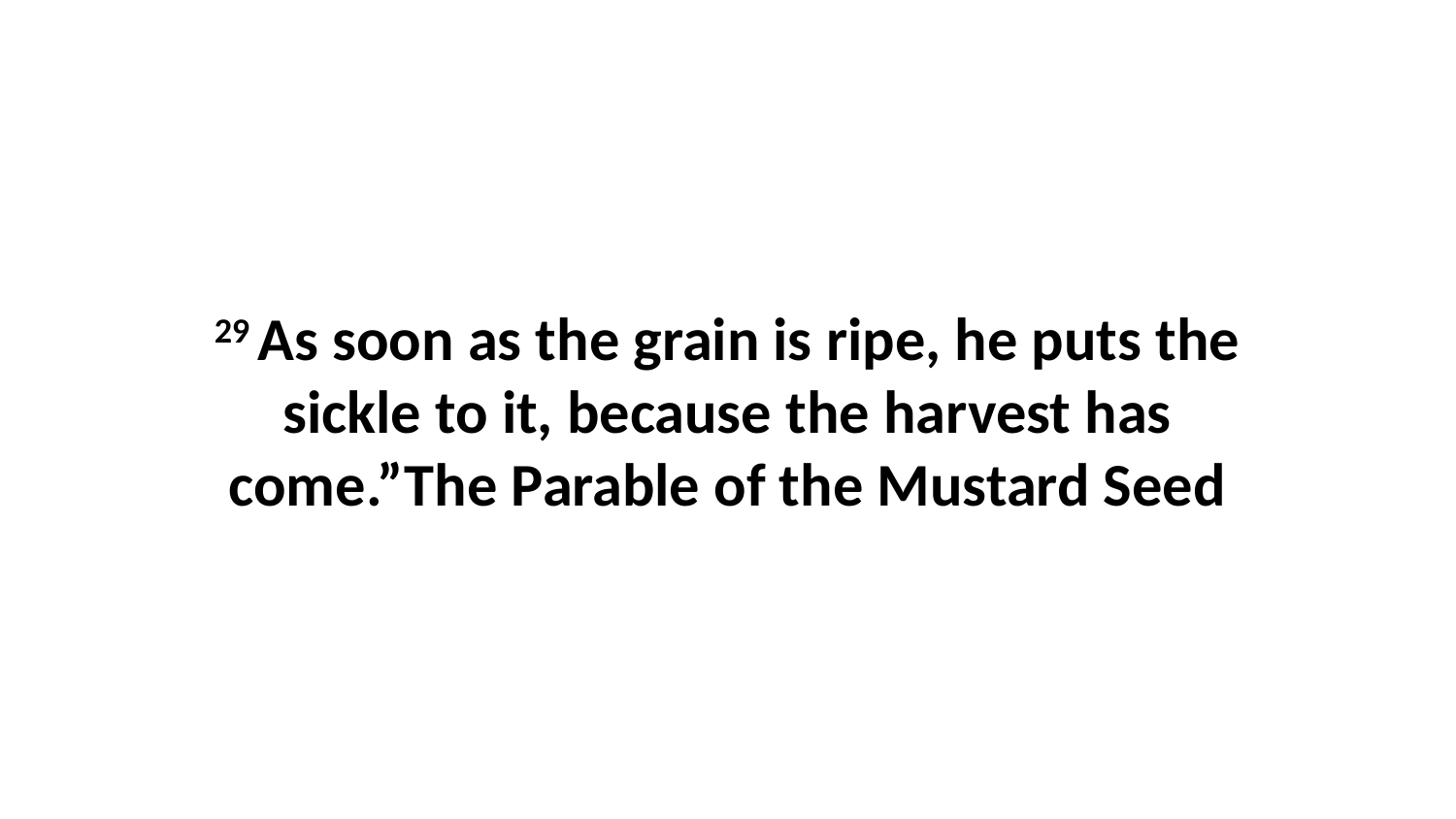

29 As soon as the grain is ripe, he puts the sickle to it, because the harvest has come.”The Parable of the Mustard Seed